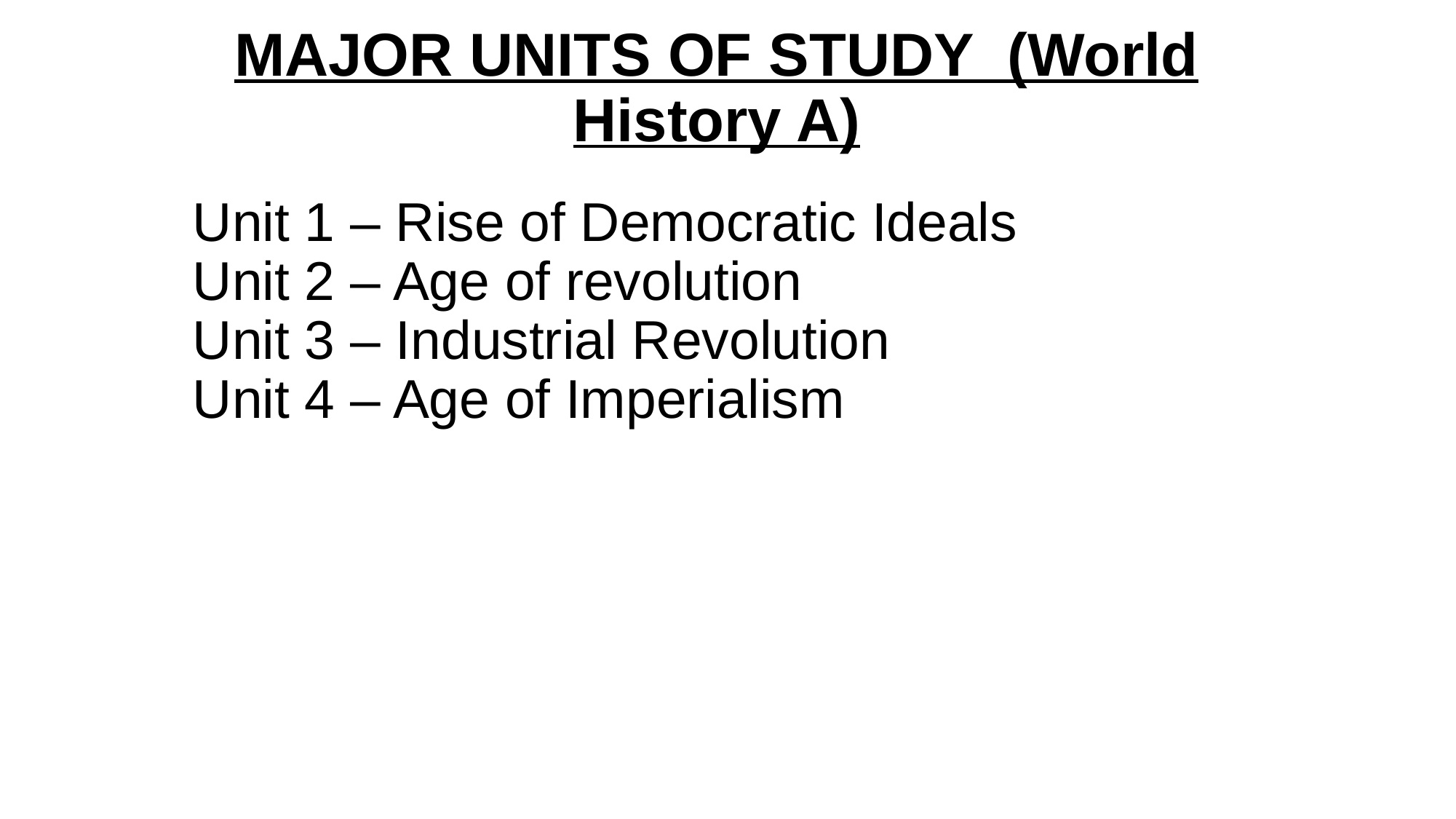

# MAJOR UNITS OF STUDY  (World History A)
Unit 1 – Rise of Democratic Ideals
Unit 2 – Age of revolution
Unit 3 – Industrial Revolution
Unit 4 – Age of Imperialism